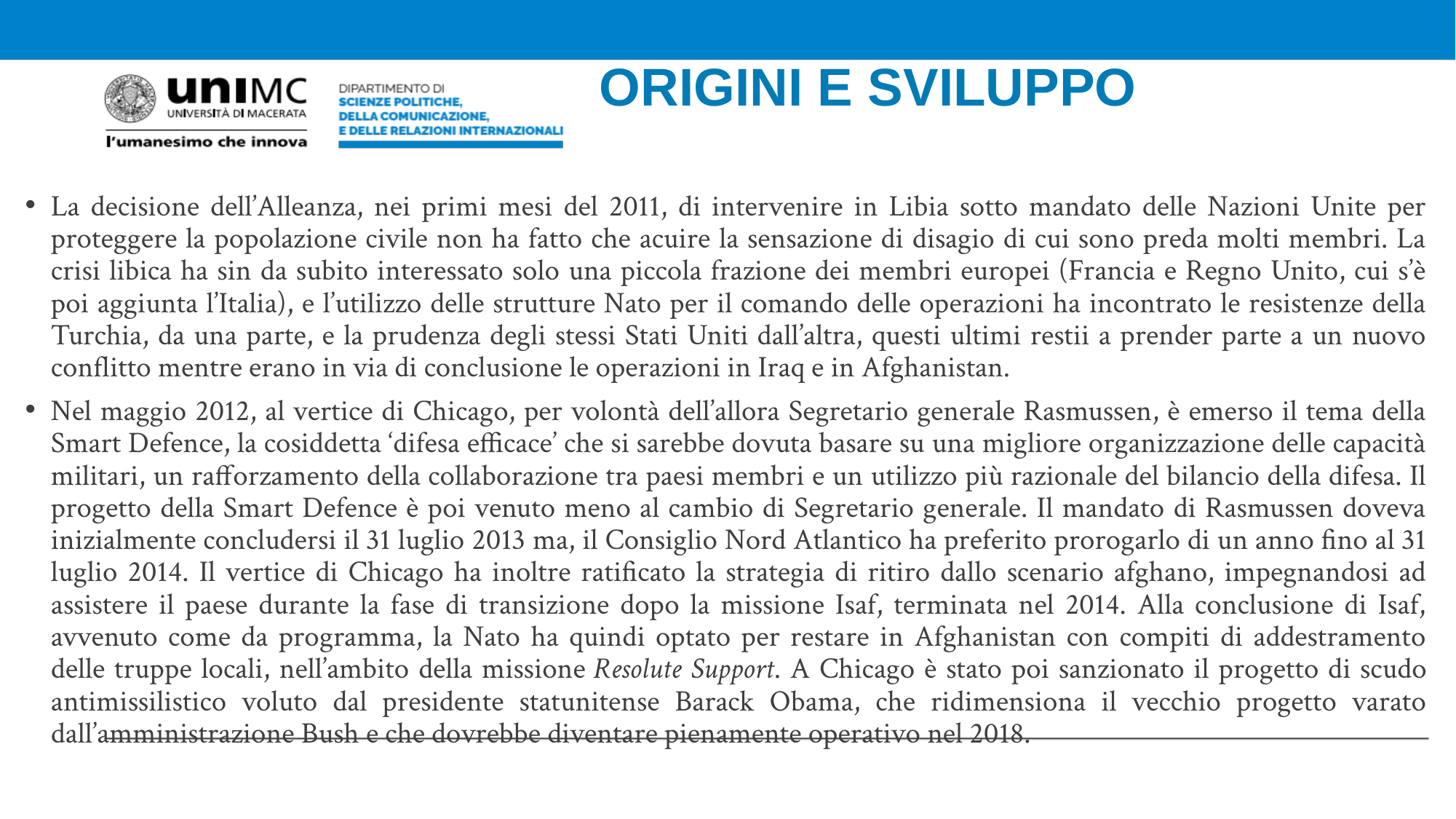

# ORIGINI E SVILUPPO
La decisione dell’Alleanza, nei primi mesi del 2011, di intervenire in Libia sotto mandato delle Nazioni Unite per proteggere la popolazione civile non ha fatto che acuire la sensazione di disagio di cui sono preda molti membri. La crisi libica ha sin da subito interessato solo una piccola frazione dei membri europei (Francia e Regno Unito, cui s’è poi aggiunta l’Italia), e l’utilizzo delle strutture Nato per il comando delle operazioni ha incontrato le resistenze della Turchia, da una parte, e la prudenza degli stessi Stati Uniti dall’altra, questi ultimi restii a prender parte a un nuovo conflitto mentre erano in via di conclusione le operazioni in Iraq e in Afghanistan.
Nel maggio 2012, al vertice di Chicago, per volontà dell’allora Segretario generale Rasmussen, è emerso il tema della Smart Defence, la cosiddetta ‘difesa efficace’ che si sarebbe dovuta basare su una migliore organizzazione delle capacità militari, un rafforzamento della collaborazione tra paesi membri e un utilizzo più razionale del bilancio della difesa. Il progetto della Smart Defence è poi venuto meno al cambio di Segretario generale. Il mandato di Rasmussen doveva inizialmente concludersi il 31 luglio 2013 ma, il Consiglio Nord Atlantico ha preferito prorogarlo di un anno fino al 31 luglio 2014. Il vertice di Chicago ha inoltre ratificato la strategia di ritiro dallo scenario afghano, impegnandosi ad assistere il paese durante la fase di transizione dopo la missione Isaf, terminata nel 2014. Alla conclusione di Isaf, avvenuto come da programma, la Nato ha quindi optato per restare in Afghanistan con compiti di addestramento delle truppe locali, nell’ambito della missione Resolute Support. A Chicago è stato poi sanzionato il progetto di scudo antimissilistico voluto dal presidente statunitense Barack Obama, che ridimensiona il vecchio progetto varato dall’amministrazione Bush e che dovrebbe diventare pienamente operativo nel 2018.